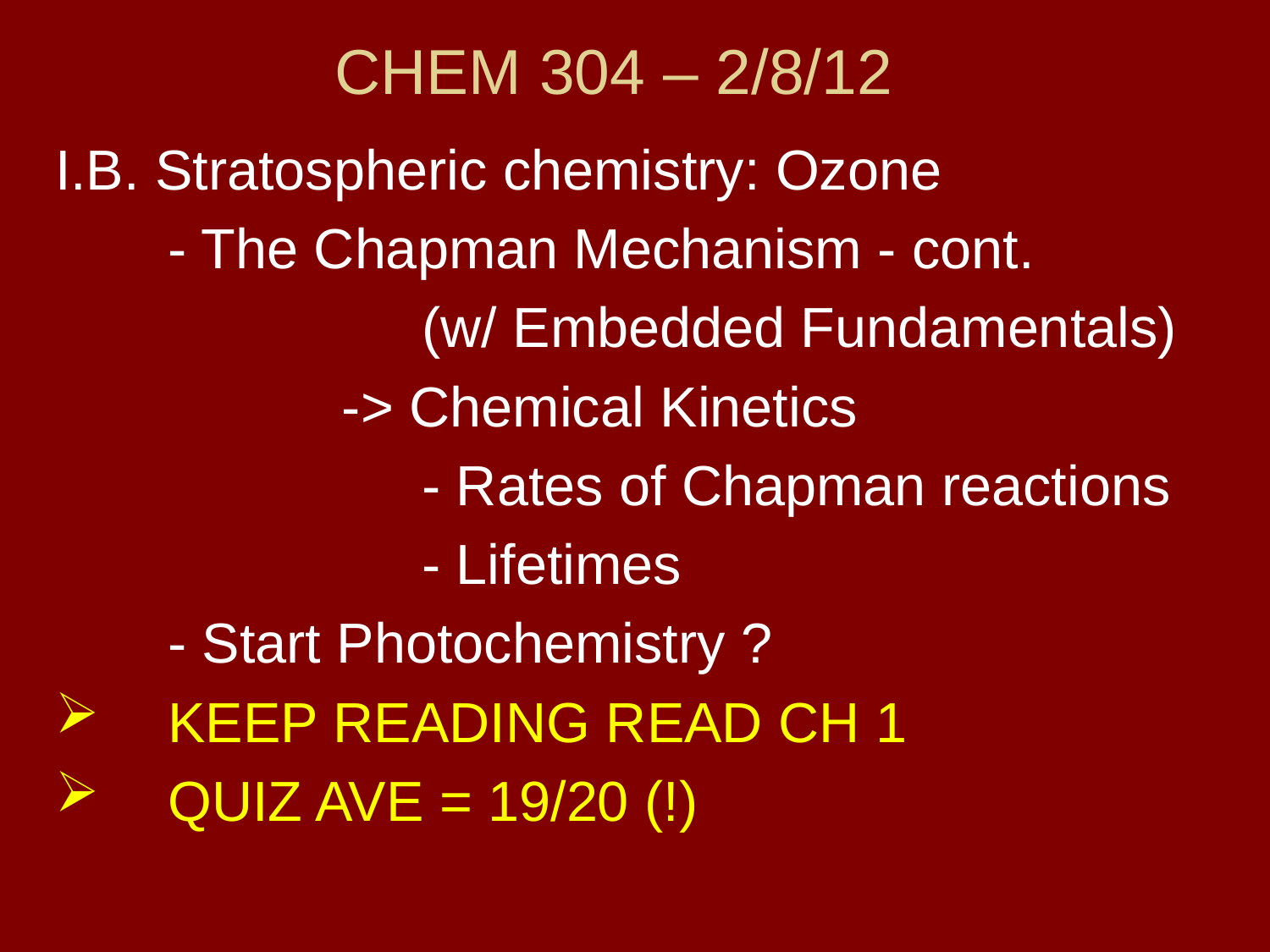

# CHEM 304 – 2/8/12
I.B. Stratospheric chemistry: Ozone
	- The Chapman Mechanism - cont.
   			(w/ Embedded Fundamentals)
		   -> Chemical Kinetics
			- Rates of Chapman reactions
			- Lifetimes
	- Start Photochemistry ?
KEEP READING READ CH 1
QUIZ AVE = 19/20 (!)